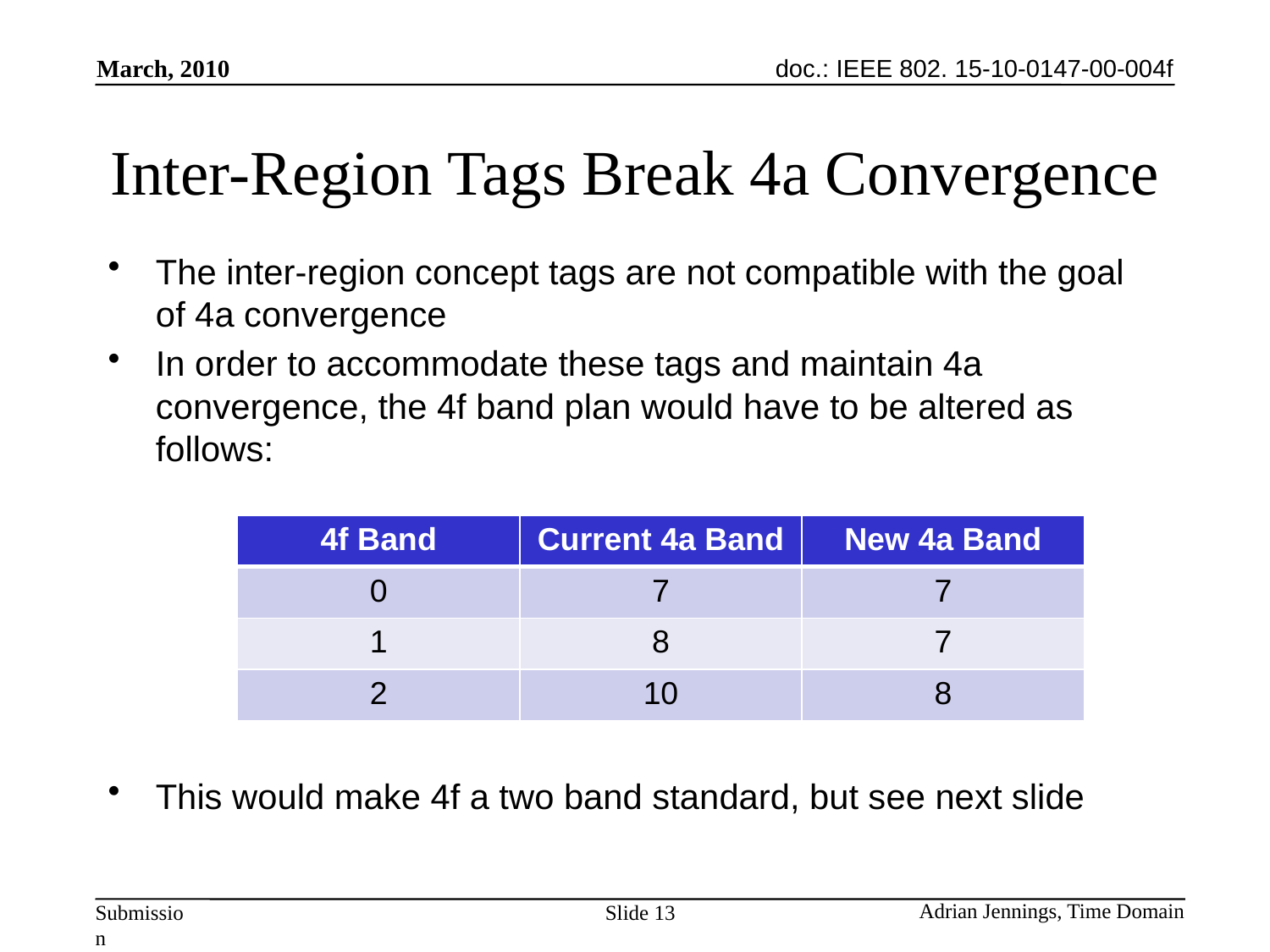

# Inter-Region Tags Break 4a Convergence
The inter-region concept tags are not compatible with the goal of 4a convergence
In order to accommodate these tags and maintain 4a convergence, the 4f band plan would have to be altered as follows:
| 4f Band | Current 4a Band | New 4a Band |
| --- | --- | --- |
| 0 | 7 | 7 |
| 1 | 8 | 7 |
| 2 | 10 | 8 |
This would make 4f a two band standard, but see next slide
Slide 13